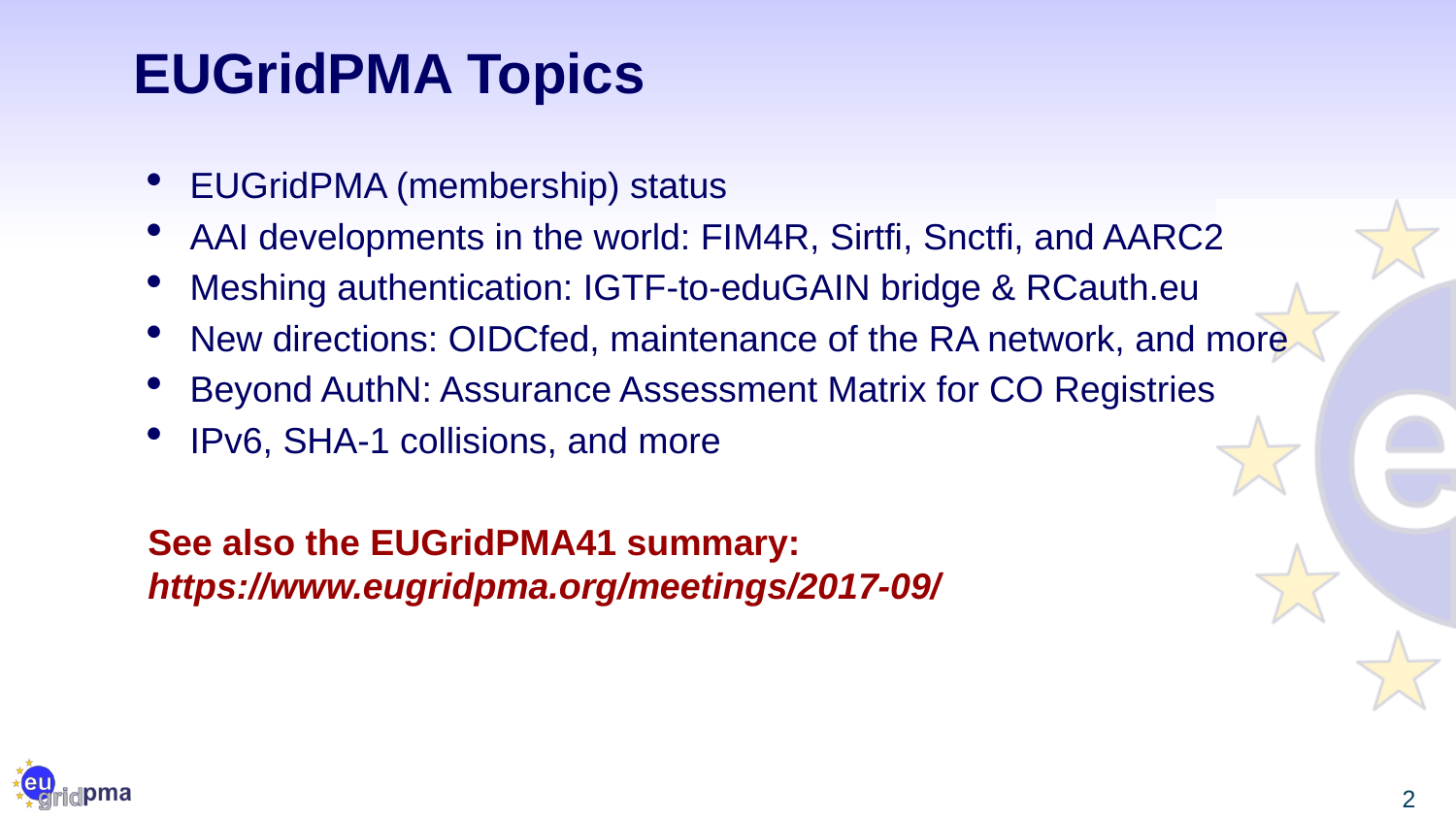

# EUGridPMA Topics
EUGridPMA (membership) status
AAI developments in the world: FIM4R, Sirtfi, Snctfi, and AARC2
Meshing authentication: IGTF-to-eduGAIN bridge & RCauth.eu
New directions: OIDCfed, maintenance of the RA network, and more
Beyond AuthN: Assurance Assessment Matrix for CO Registries
IPv6, SHA-1 collisions, and more

See also the EUGridPMA41 summary: https://www.eugridpma.org/meetings/2017-09/